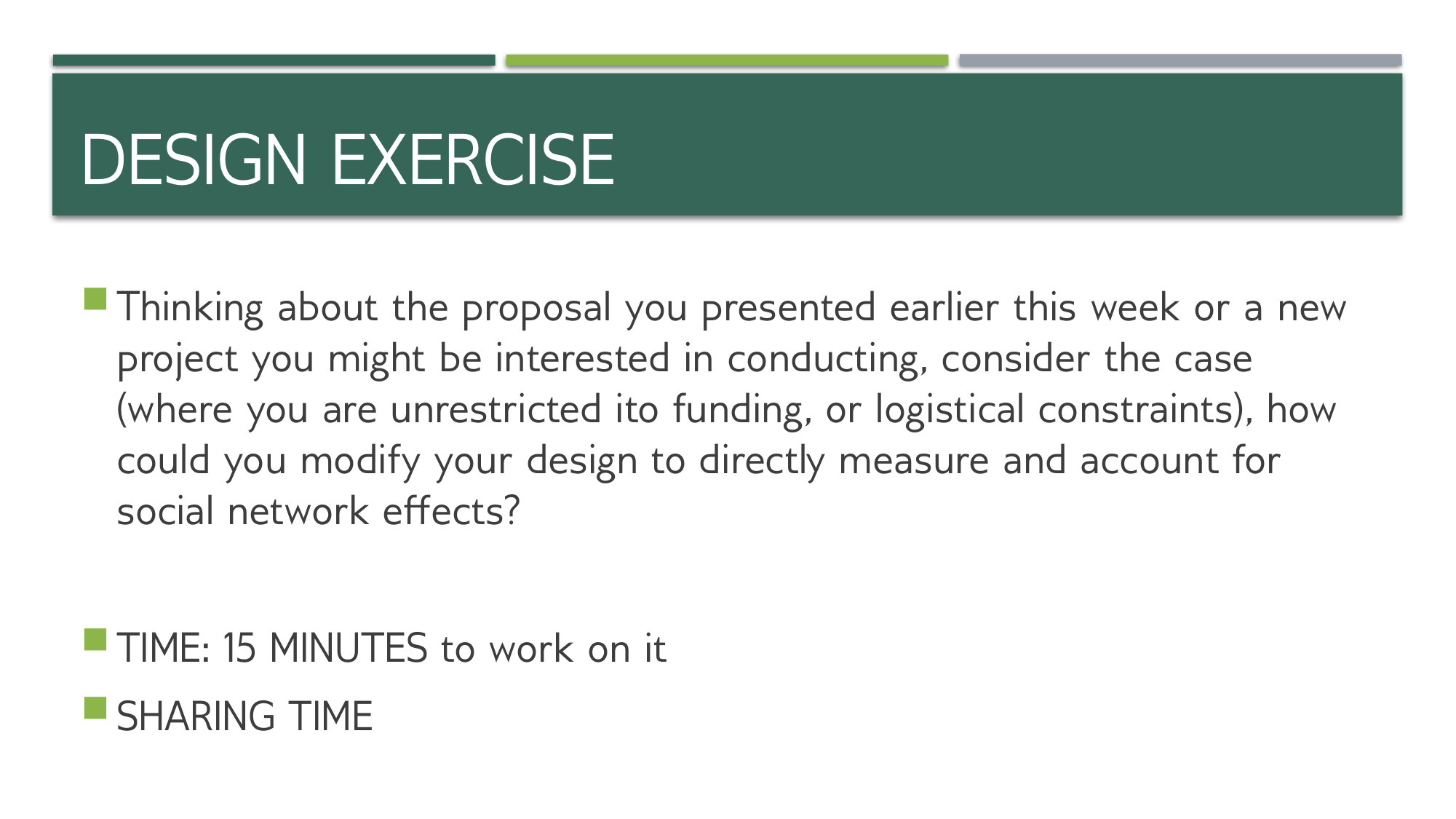

# DESIGN EXERCISE
Thinking about the proposal you presented earlier this week or a new project you might be interested in conducting, consider the case (where you are unrestricted ito funding, or logistical constraints), how could you modify your design to directly measure and account for social network effects?

TIME: 15 MINUTES to work on it
SHARING TIME